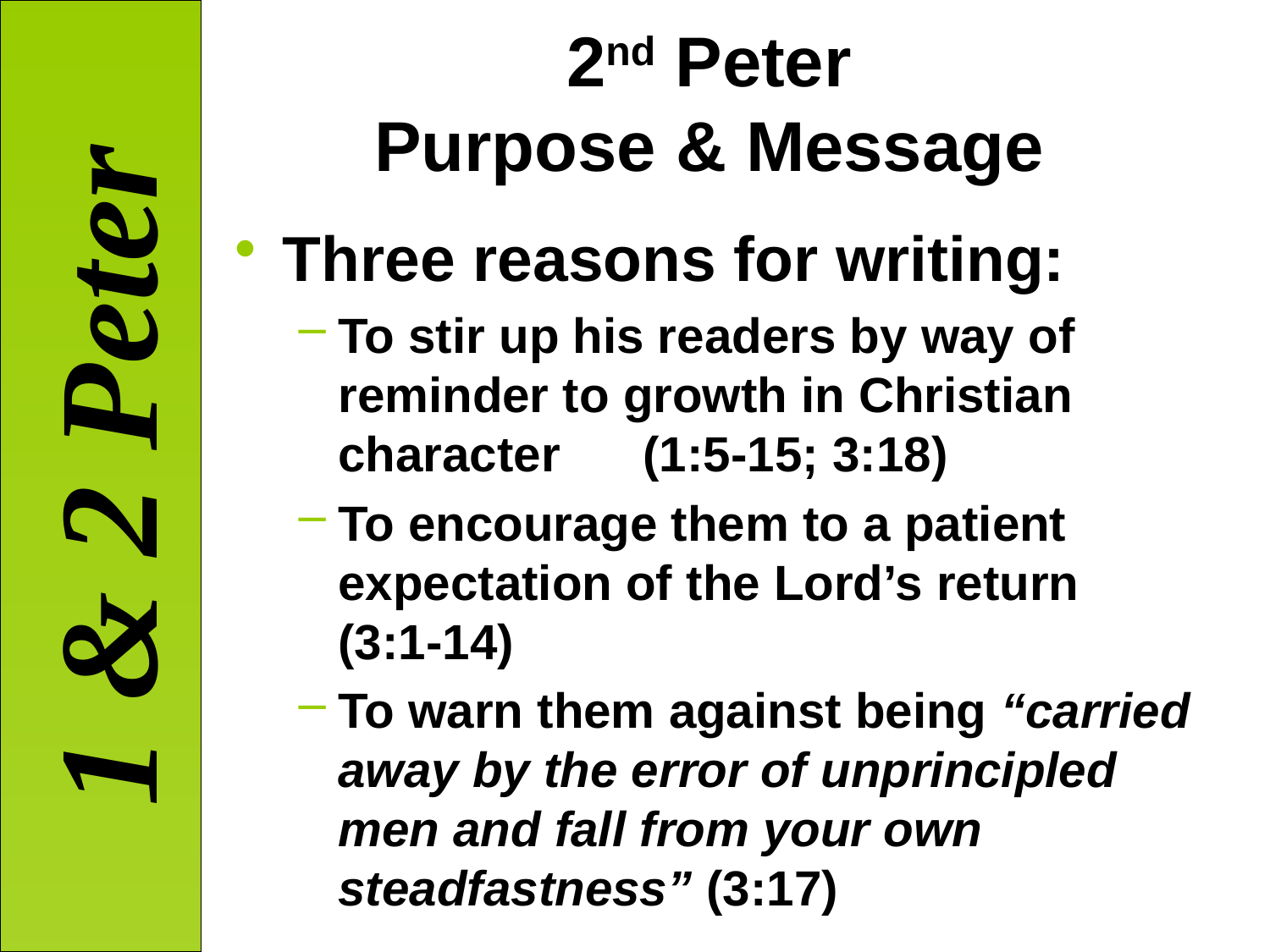

# 2nd Peter Purpose & Message
Three reasons for writing:
To stir up his readers by way of reminder to growth in Christian character      (1:5-15; 3:18)
To encourage them to a patient expectation of the Lord’s return       (3:1-14)
To warn them against being “carried away by the error of unprincipled men and fall from your own steadfastness” (3:17)